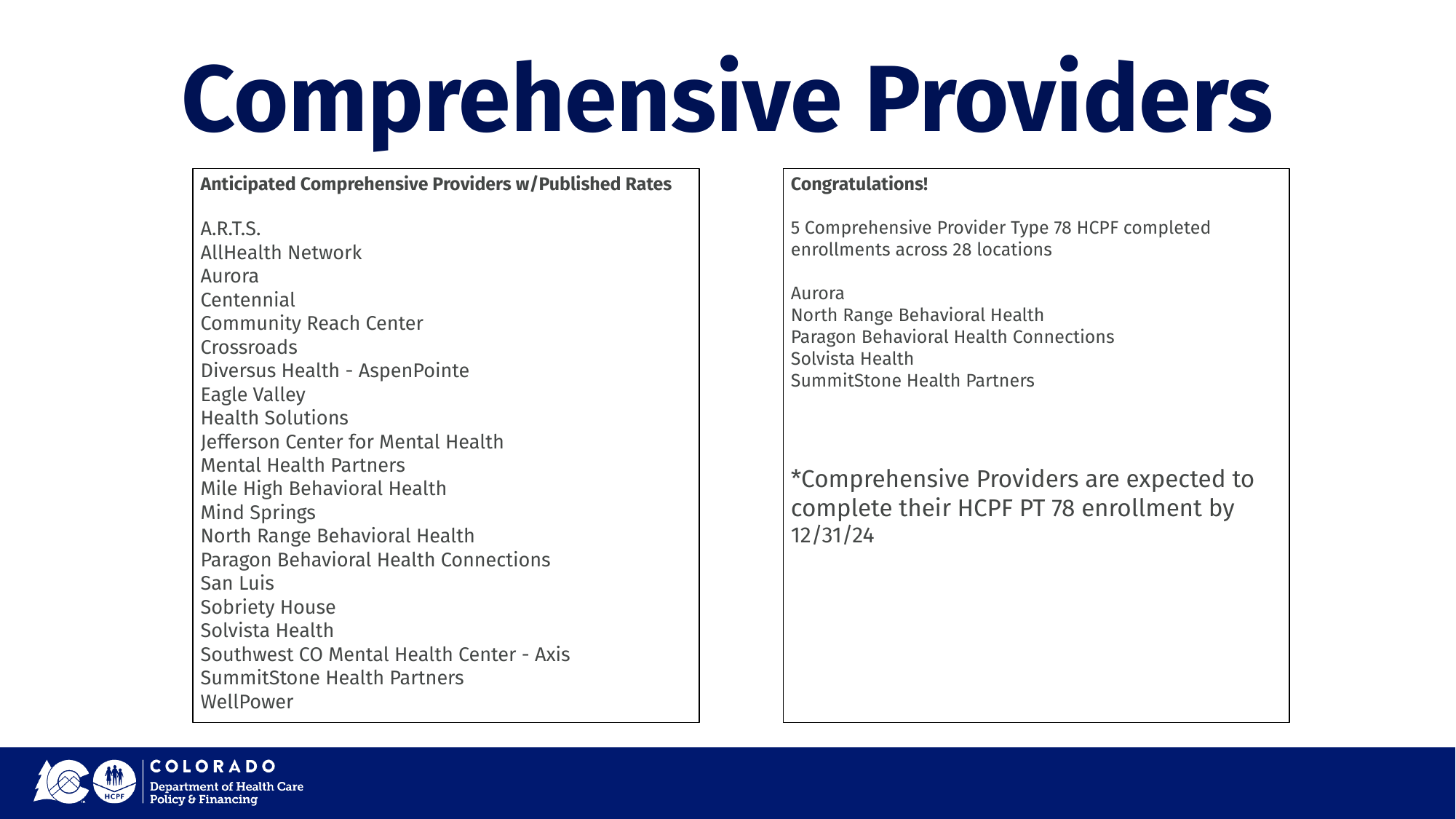

# Comprehensive Providers
Anticipated Comprehensive Providers w/Published Rates

A.R.T.S.
AllHealth Network
Aurora
Centennial
Community Reach Center
Crossroads
Diversus Health - AspenPointe
Eagle Valley
Health Solutions
Jefferson Center for Mental Health
Mental Health Partners
Mile High Behavioral Health
Mind Springs
North Range Behavioral Health
Paragon Behavioral Health Connections
San Luis
Sobriety House
Solvista Health
Southwest CO Mental Health Center - Axis
SummitStone Health Partners
WellPower
Congratulations!

5 Comprehensive Provider Type 78 HCPF completed enrollments across 28 locations

Aurora
North Range Behavioral Health
Paragon Behavioral Health Connections
Solvista Health
SummitStone Health Partners

*Comprehensive Providers are expected to complete their HCPF PT 78 enrollment by 12/31/24